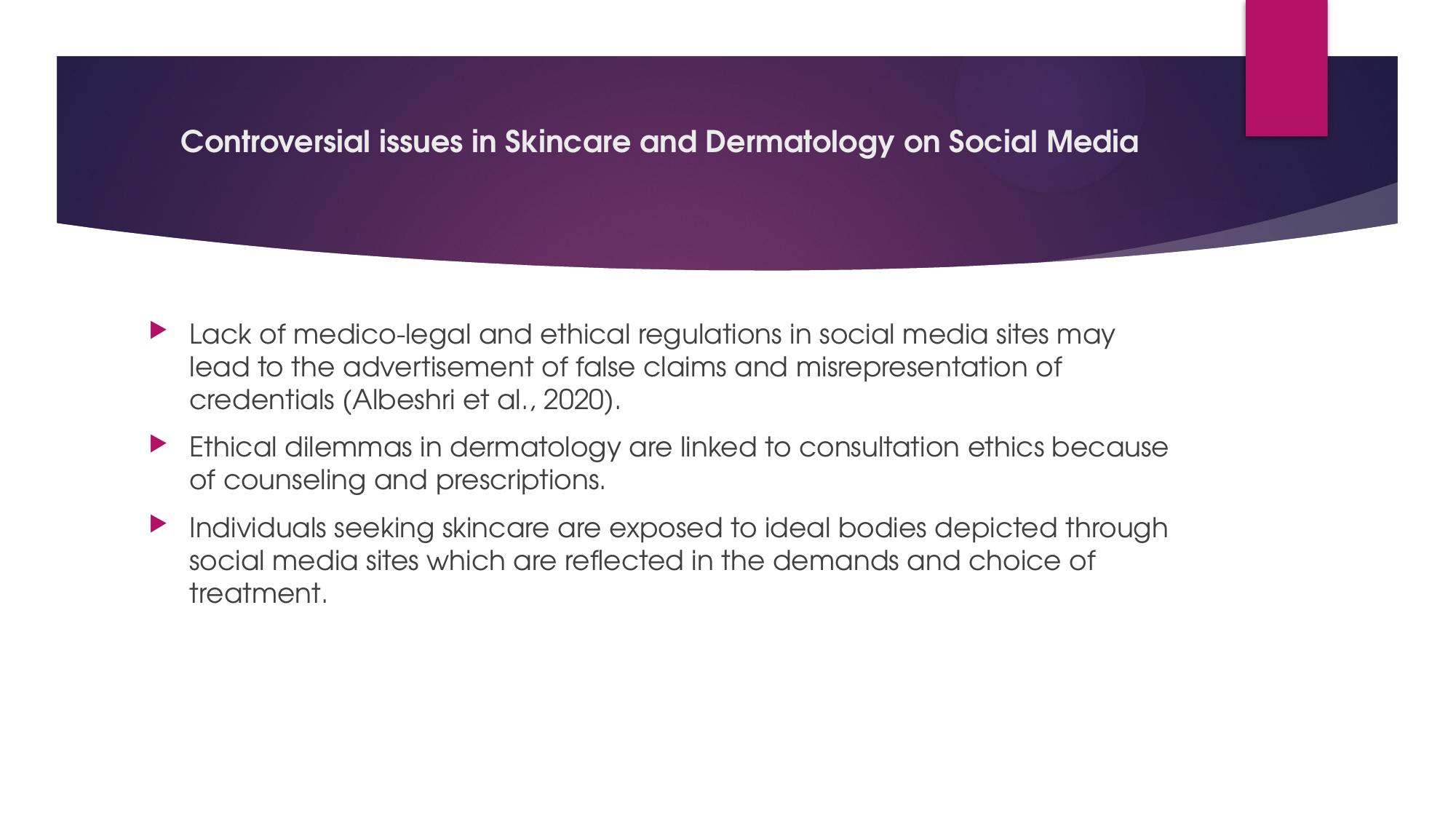

# Controversial issues in Skincare and Dermatology on Social Media
Lack of medico-legal and ethical regulations in social media sites may lead to the advertisement of false claims and misrepresentation of credentials (Albeshri et al., 2020).
Ethical dilemmas in dermatology are linked to consultation ethics because of counseling and prescriptions.
Individuals seeking skincare are exposed to ideal bodies depicted through social media sites which are reflected in the demands and choice of treatment.